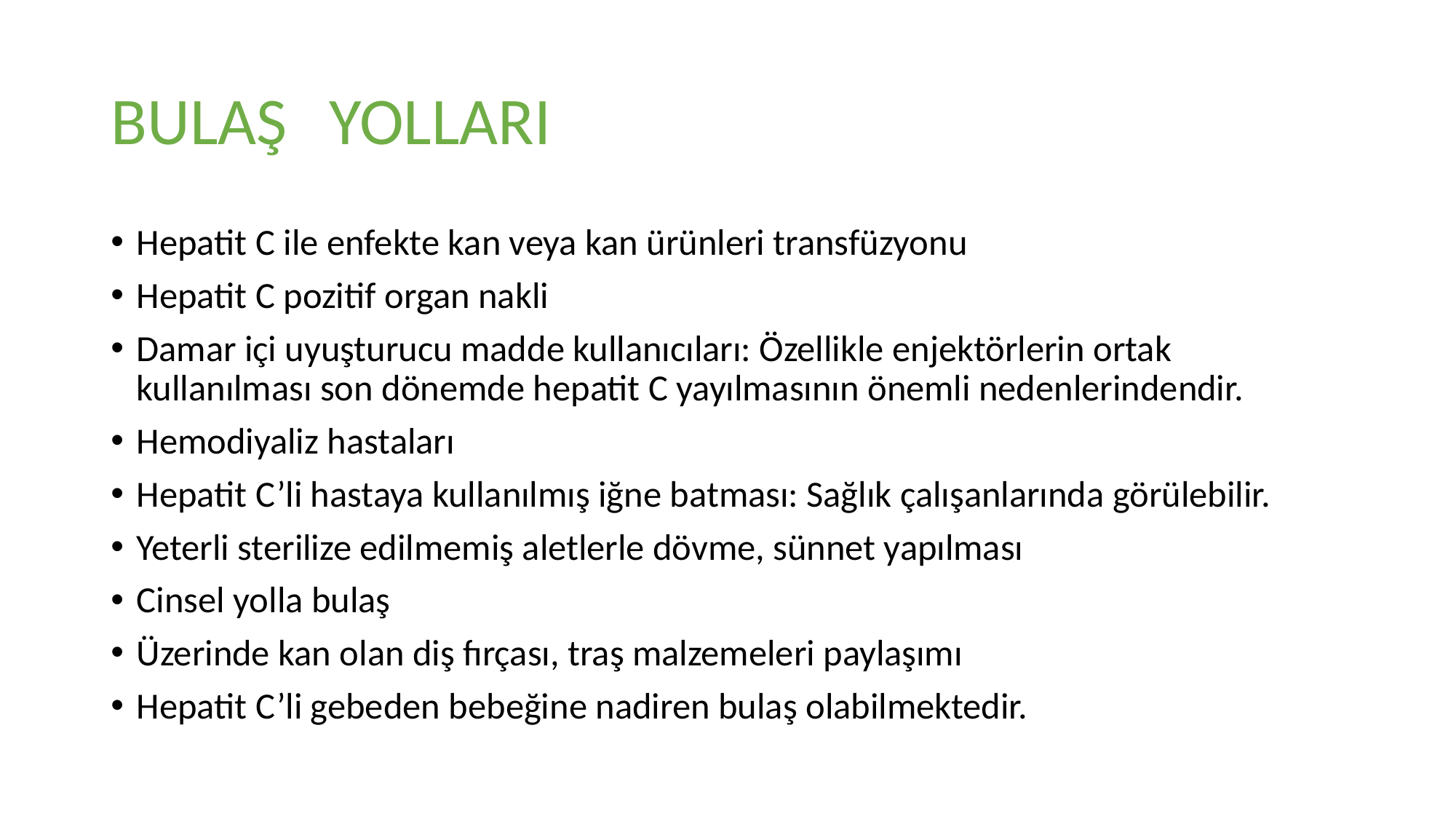

# BULAŞ	YOLLARI
Hepatit C ile enfekte kan veya kan ürünleri transfüzyonu
Hepatit C pozitif organ nakli
Damar içi uyuşturucu madde kullanıcıları: Özellikle enjektörlerin ortak kullanılması son dönemde hepatit C yayılmasının önemli nedenlerindendir.
Hemodiyaliz hastaları
Hepatit C’li hastaya kullanılmış iğne batması: Sağlık çalışanlarında görülebilir.
Yeterli sterilize edilmemiş aletlerle dövme, sünnet yapılması
Cinsel yolla bulaş
Üzerinde kan olan diş fırçası, traş malzemeleri paylaşımı
Hepatit C’li gebeden bebeğine nadiren bulaş olabilmektedir.